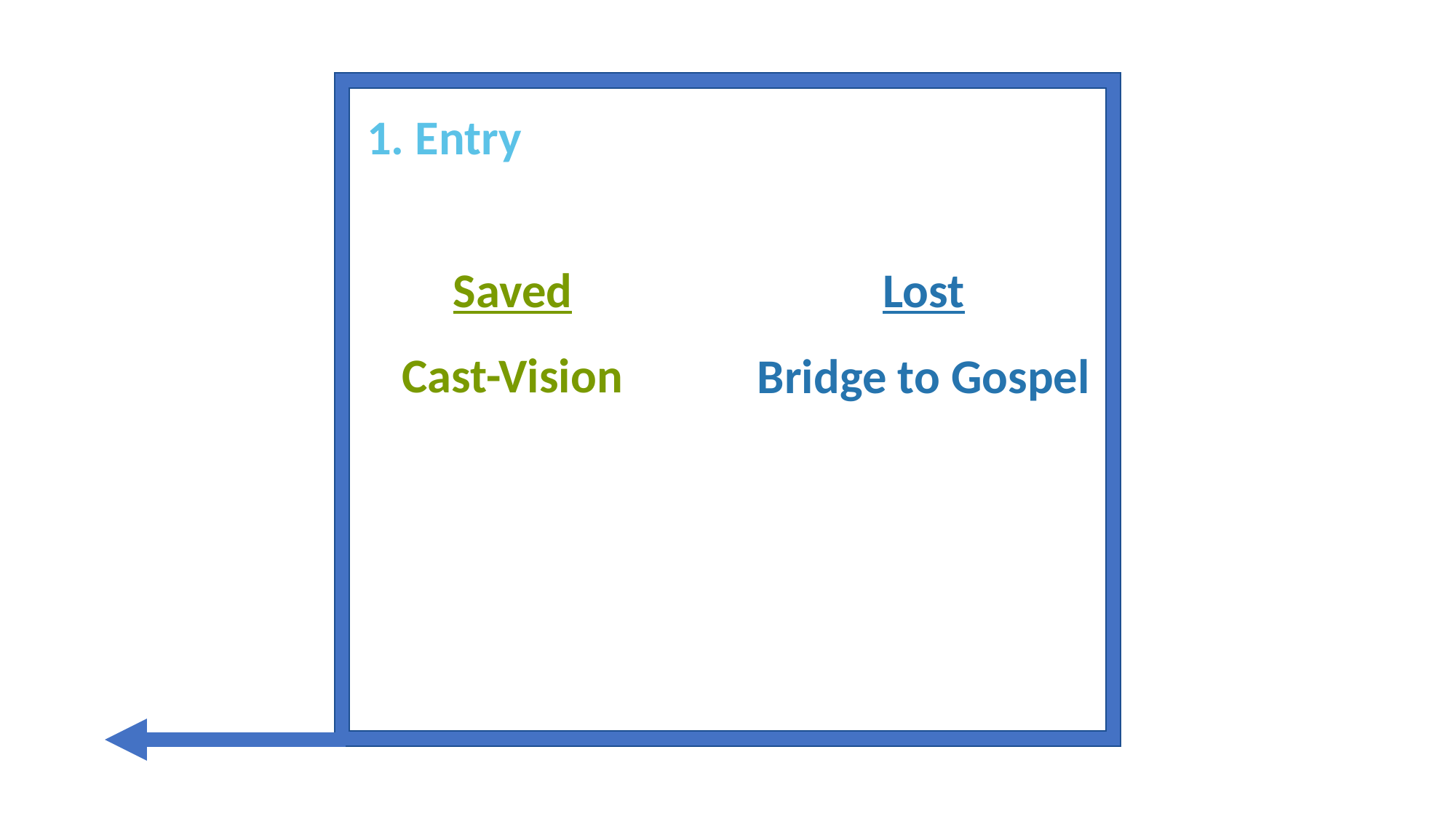

1. Entry
Lost
Saved
Cast-Vision
Bridge to Gospel